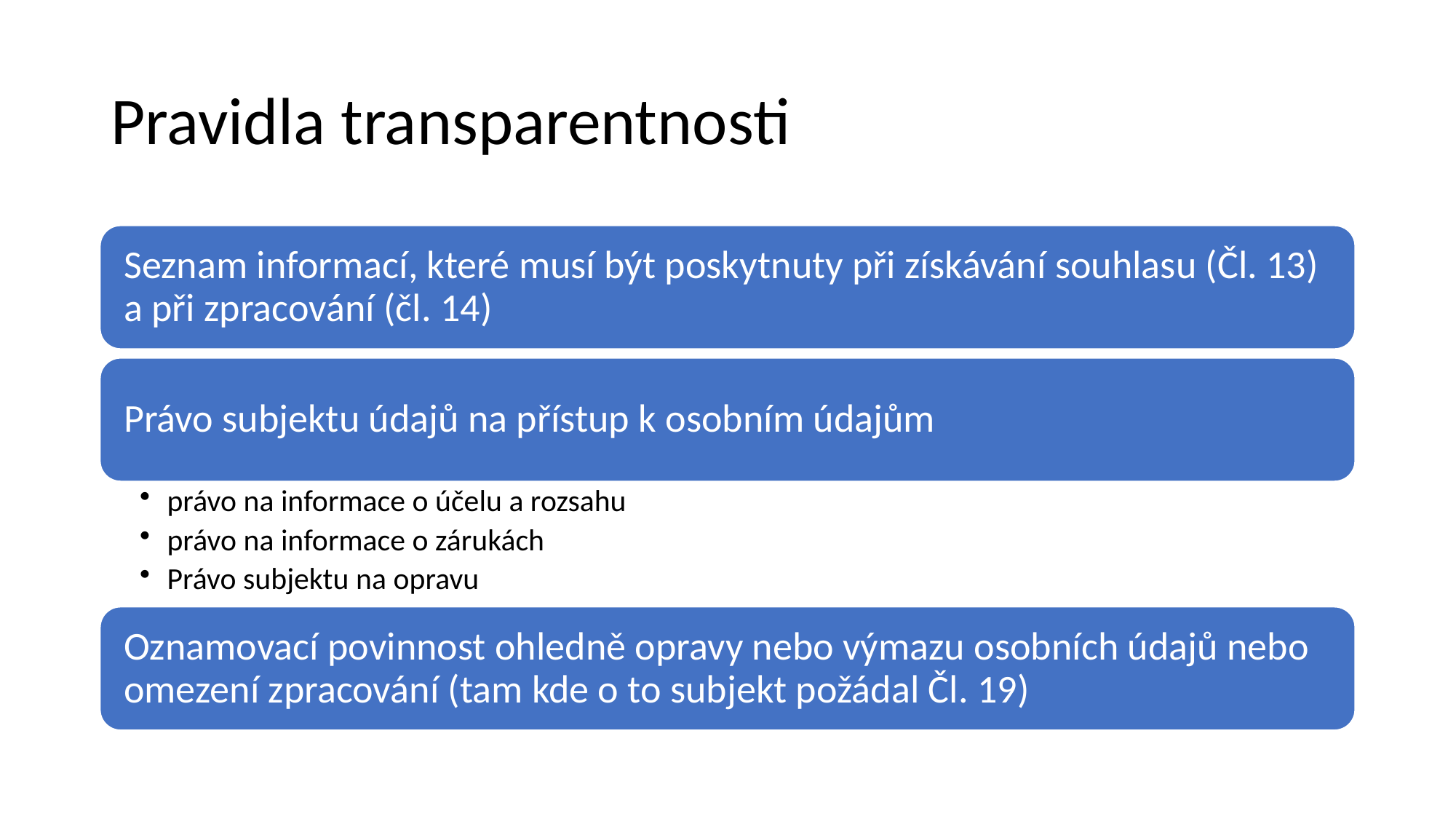

# Pravidla transparentnosti
Seznam informací, které musí být poskytnuty při získávání souhlasu (Čl. 13) a při zpracování (čl. 14)
Právo subjektu údajů na přístup k osobním údajům
právo na informace o účelu a rozsahu
právo na informace o zárukách
Právo subjektu na opravu
Oznamovací povinnost ohledně opravy nebo výmazu osobních údajů nebo omezení zpracování (tam kde o to subjekt požádal Čl. 19)